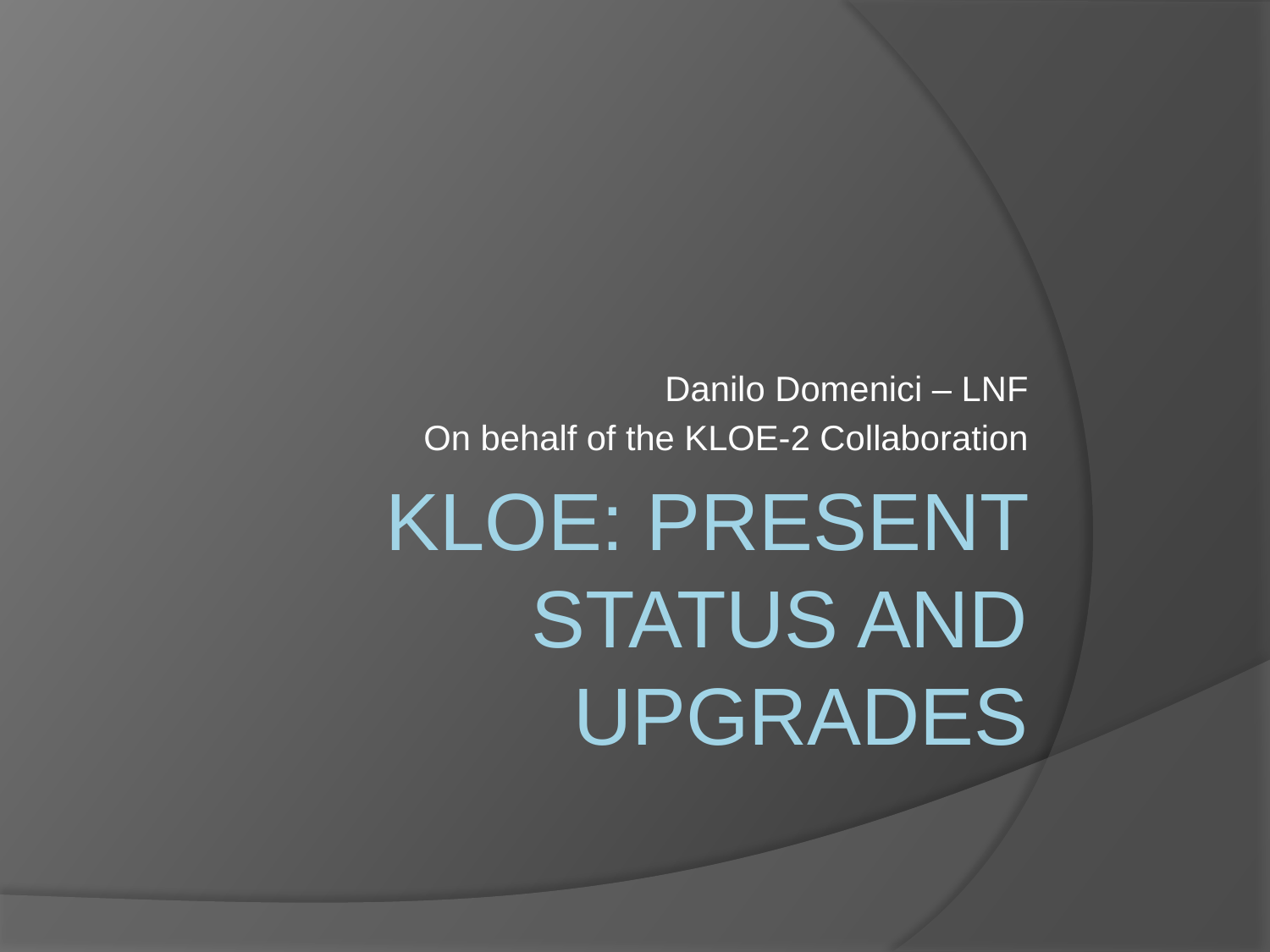

Danilo Domenici – LNF
On behalf of the KLOE-2 Collaboration
# KLOE: present status and upgrades